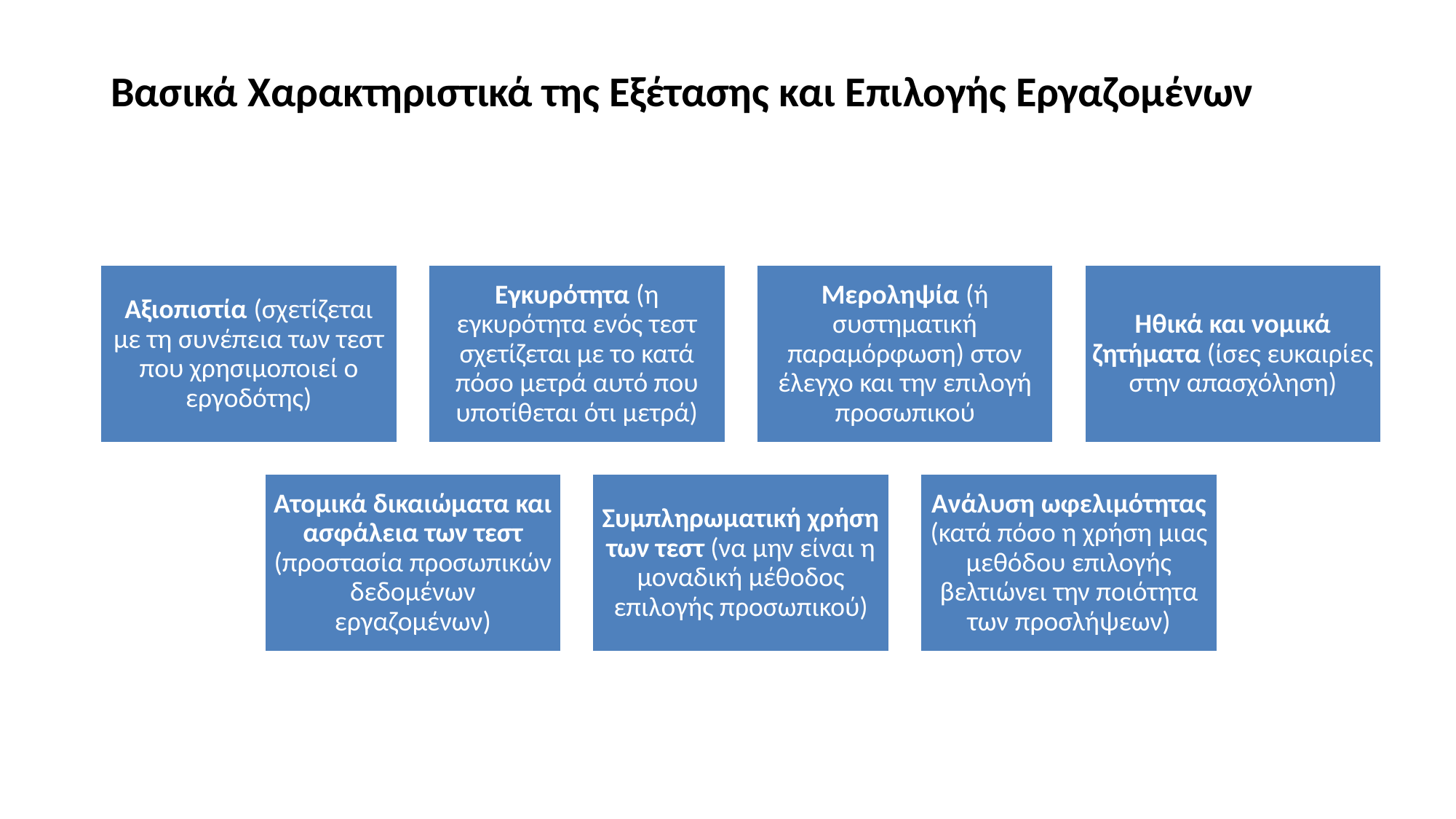

# Βασικά Χαρακτηριστικά της Εξέτασης και Επιλογής Εργαζομένων
Αξιοπιστία (σχετίζεται με τη συνέπεια των τεστ που χρησιμοποιεί ο εργοδότης)
Εγκυρότητα (η εγκυρότητα ενός τεστ σχετίζεται με το κατά πόσο μετρά αυτό που υποτίθεται ότι μετρά)
Μεροληψία (ή συστηματική παραμόρφωση) στον έλεγχο και την επιλογή προσωπικού
Ηθικά και νομικά ζητήματα (ίσες ευκαιρίες στην απασχόληση)
Ατομικά δικαιώματα και ασφάλεια των τεστ (προστασία προσωπικών δεδομένων εργαζομένων)
Συμπληρωματική χρήση των τεστ (να μην είναι η μοναδική μέθοδος επιλογής προσωπικού)
Ανάλυση ωφελιμότητας (κατά πόσο η χρήση μιας μεθόδου επιλογής βελτιώνει την ποιότητα των προσλήψεων)